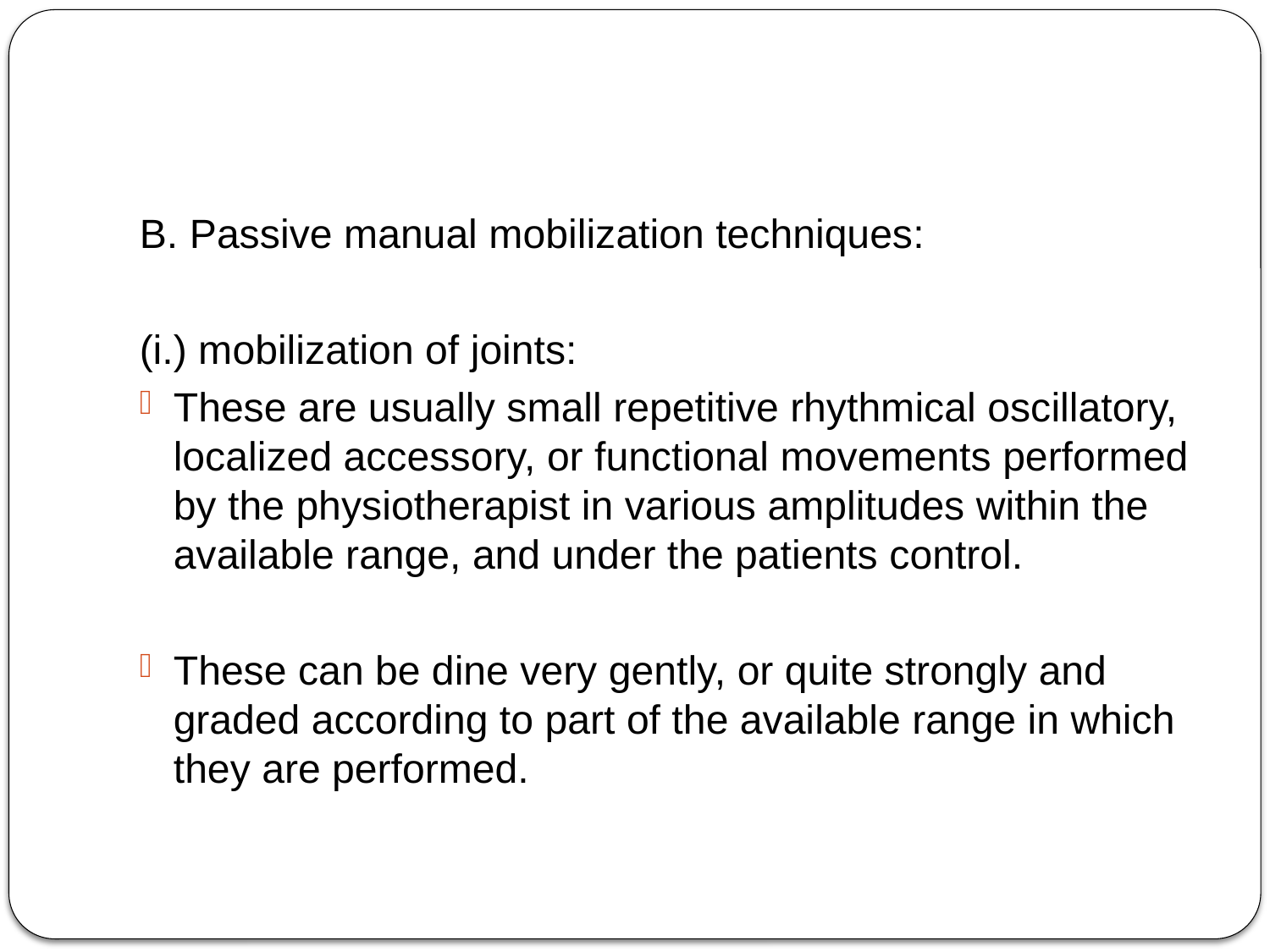

#
B. Passive manual mobilization techniques:

(i.) mobilization of joints:
These are usually small repetitive rhythmical oscillatory, localized accessory, or functional movements performed by the physiotherapist in various amplitudes within the available range, and under the patients control.

These can be dine very gently, or quite strongly and graded according to part of the available range in which they are performed.